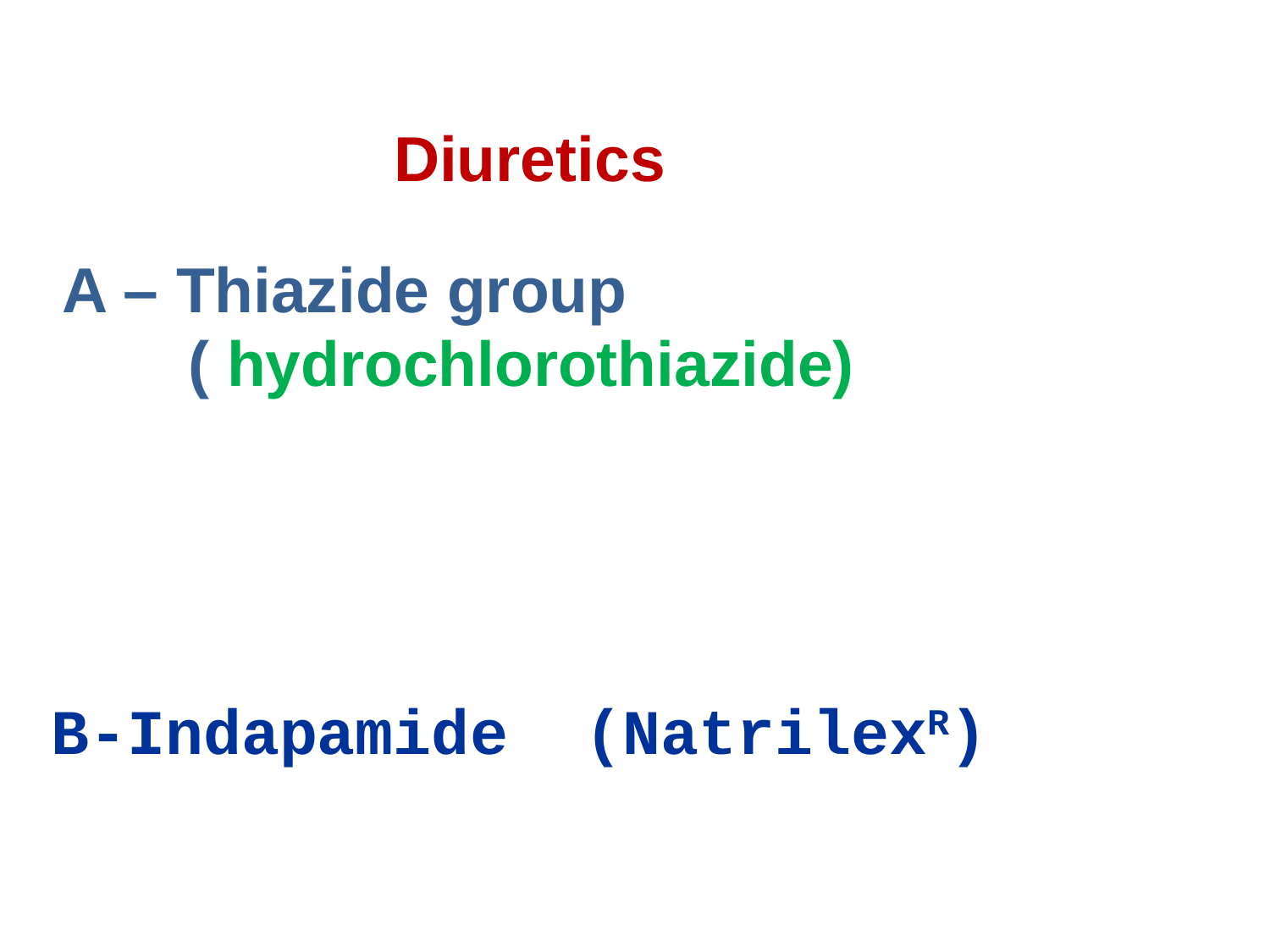

#

           		Diuretics

   A – Thiazide group
          ( hydrochlorothiazide)

 B-Indapamide  (NatrilexR)